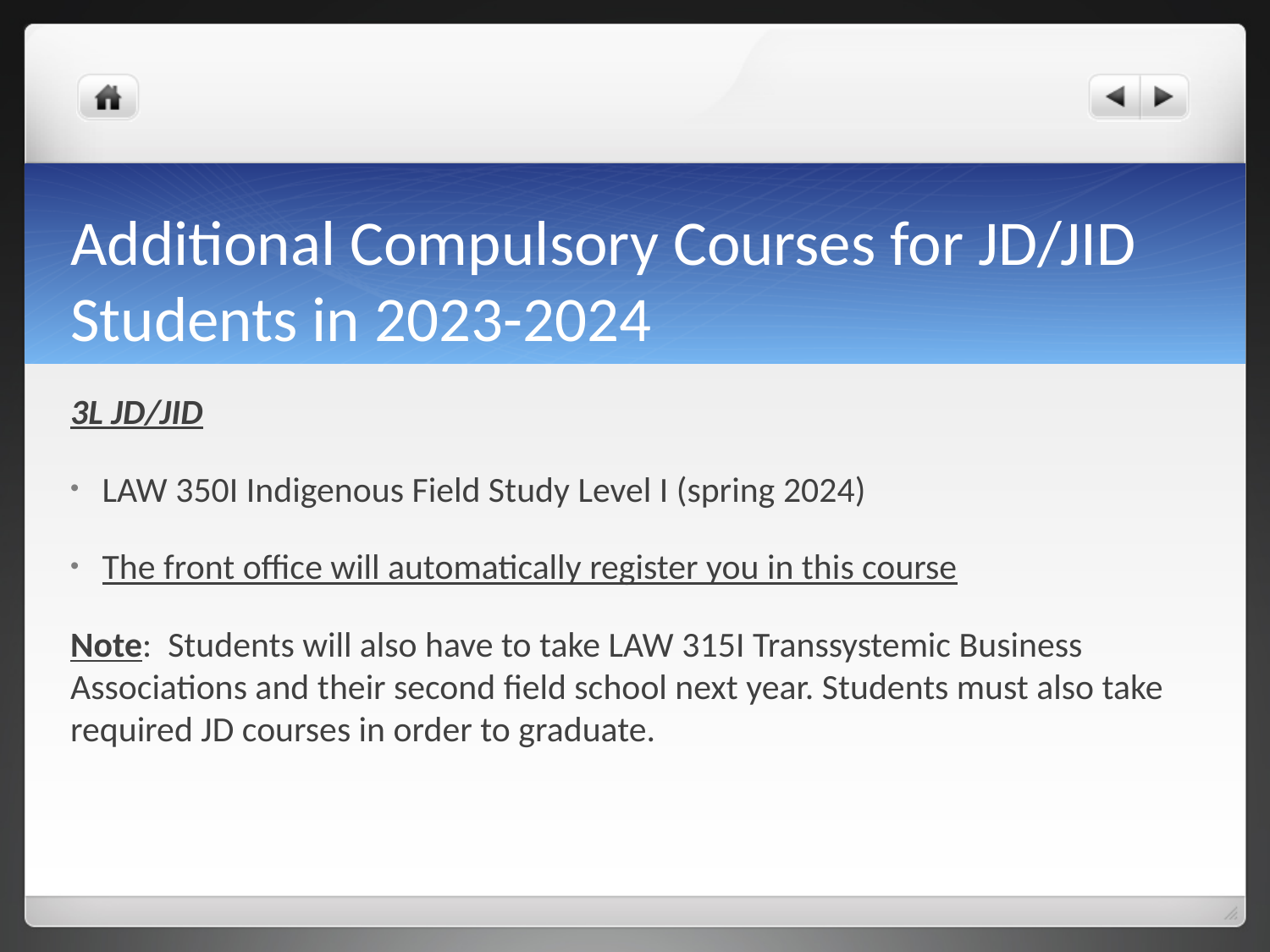

# Additional Compulsory Courses for JD/JID Students in 2023-2024
3L JD/JID
LAW 350I Indigenous Field Study Level I (spring 2024)
The front office will automatically register you in this course
Note:  Students will also have to take LAW 315I Transsystemic Business Associations and their second field school next year. Students must also take required JD courses in order to graduate.